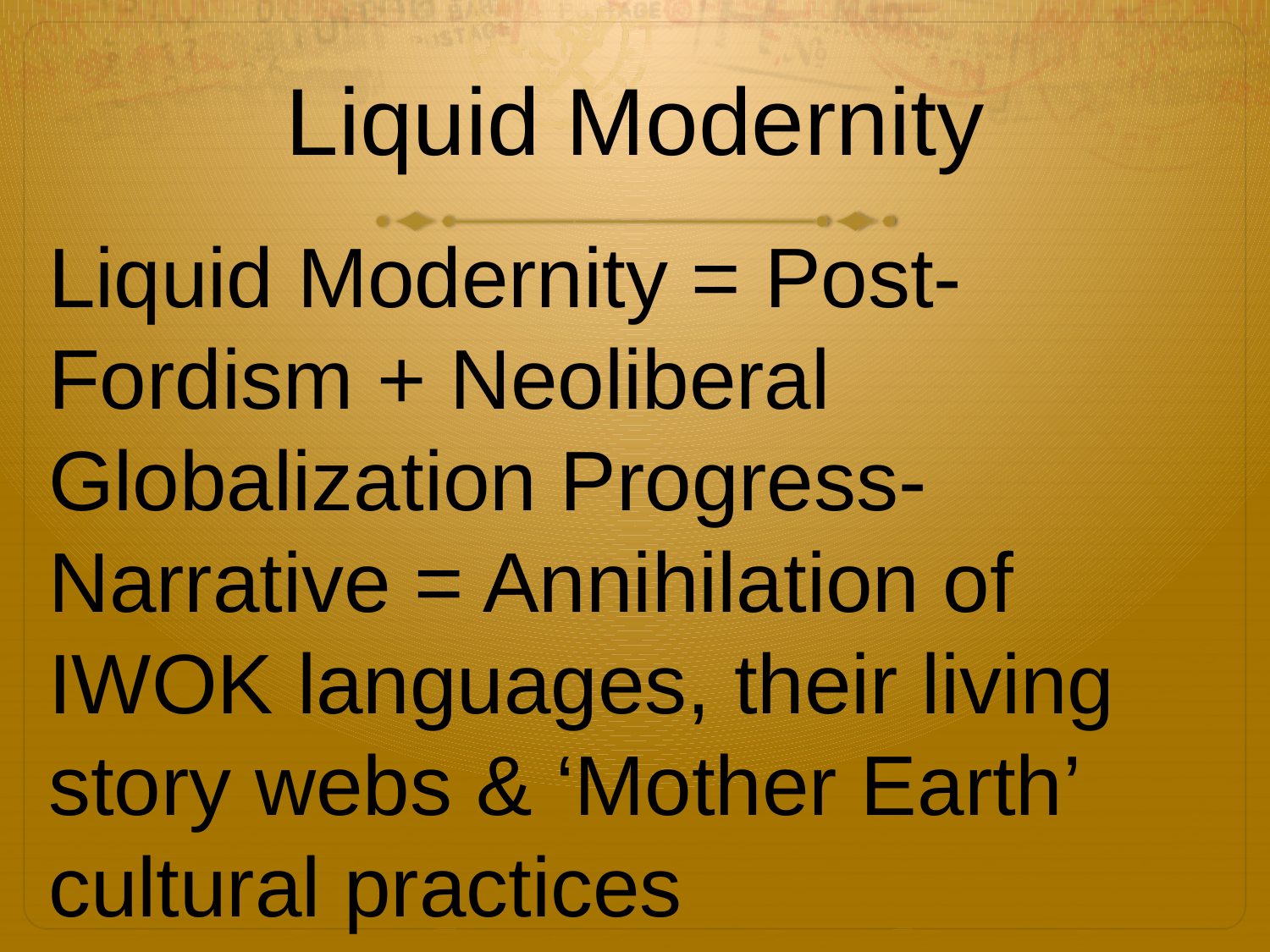

# Liquid Modernity
Liquid Modernity = Post-Fordism + Neoliberal Globalization Progress-Narrative = Annihilation of IWOK languages, their living story webs & ‘Mother Earth’ cultural practices